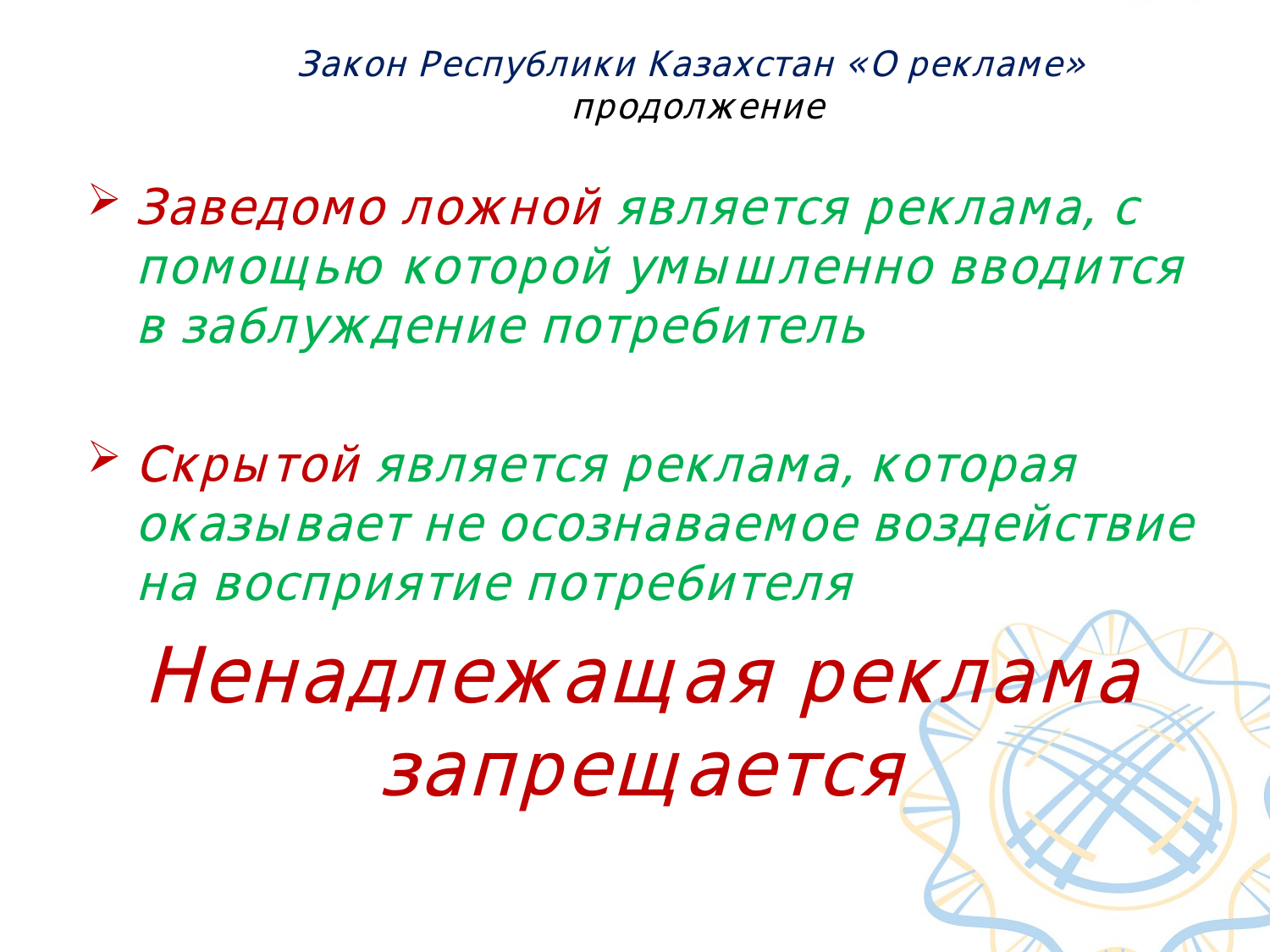

# Закон Республики Казахстан «О рекламе» продолжение
Заведомо ложной является реклама, с помощью которой умышленно вводится в заблуждение потребитель

Скрытой является реклама, которая оказывает не осознаваемое воздействие на восприятие потребителя
Ненадлежащая реклама запрещается